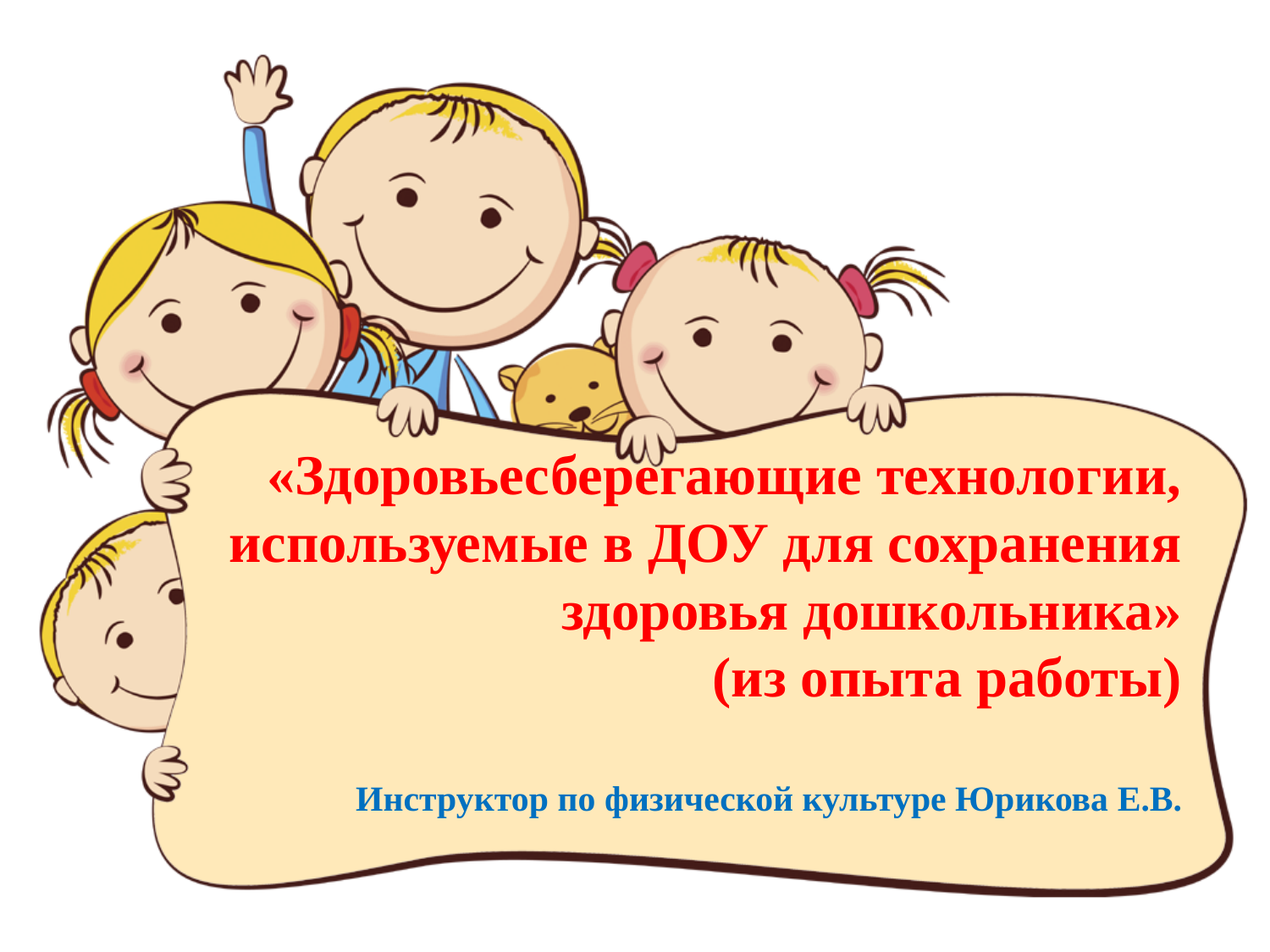

# «Здоровьесберегающие технологии, используемые в ДОУ для сохранения здоровья дошкольника» (из опыта работы) Инструктор по физической культуре Юрикова Е.В.